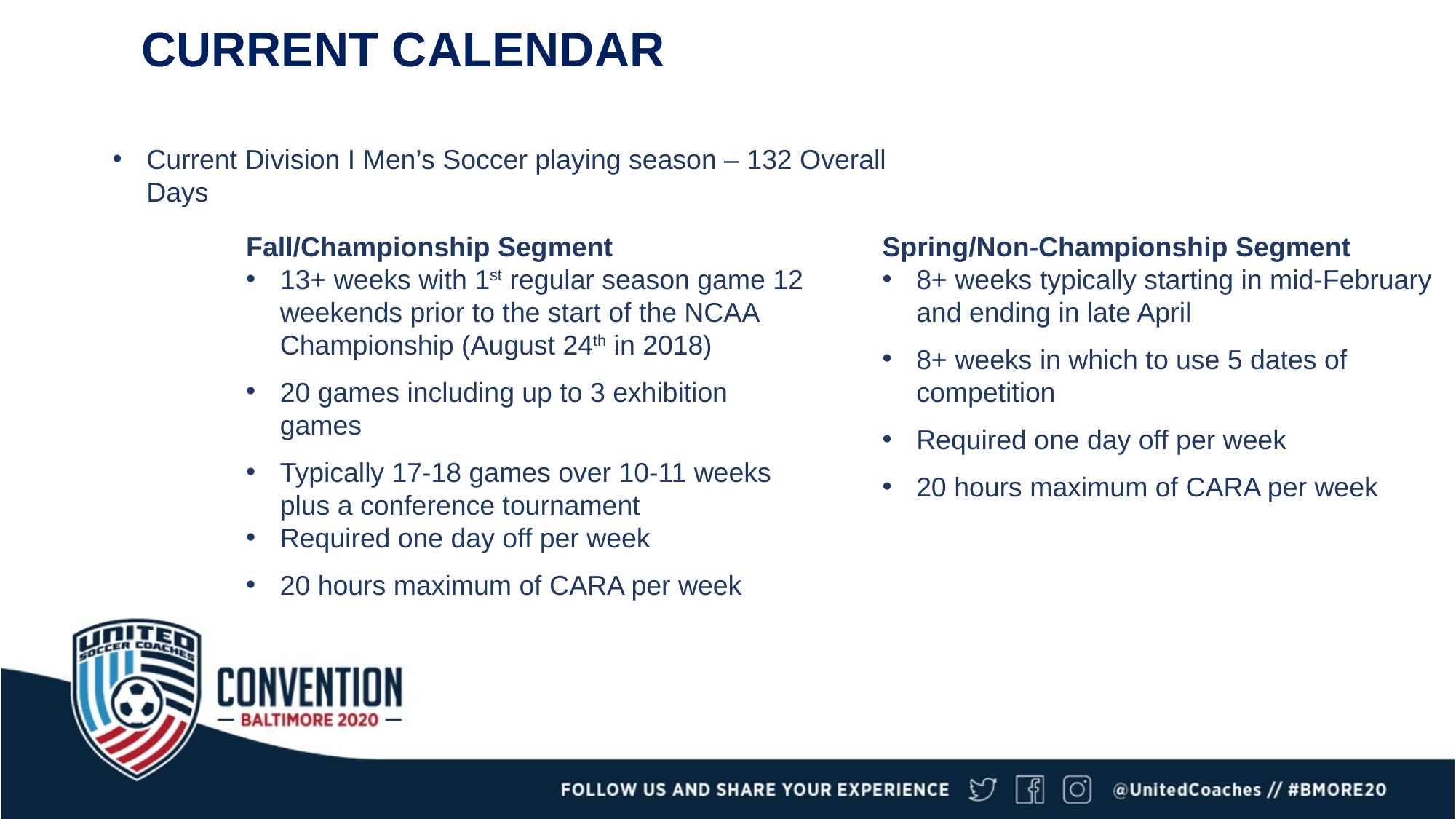

CURRENT CALENDAR

Current Division I Men’s Soccer playing season – 132 Overall Days
Fall/Championship Segment
13+ weeks with 1st regular season game 12 weekends prior to the start of the NCAA Championship (August 24th in 2018)

20 games including up to 3 exhibition games

Typically 17-18 games over 10-11 weeks plus a conference tournament
Required one day off per week

20 hours maximum of CARA per week
Spring/Non-Championship Segment
8+ weeks typically starting in mid-February and ending in late April

8+ weeks in which to use 5 dates of competition

Required one day off per week

20 hours maximum of CARA per week